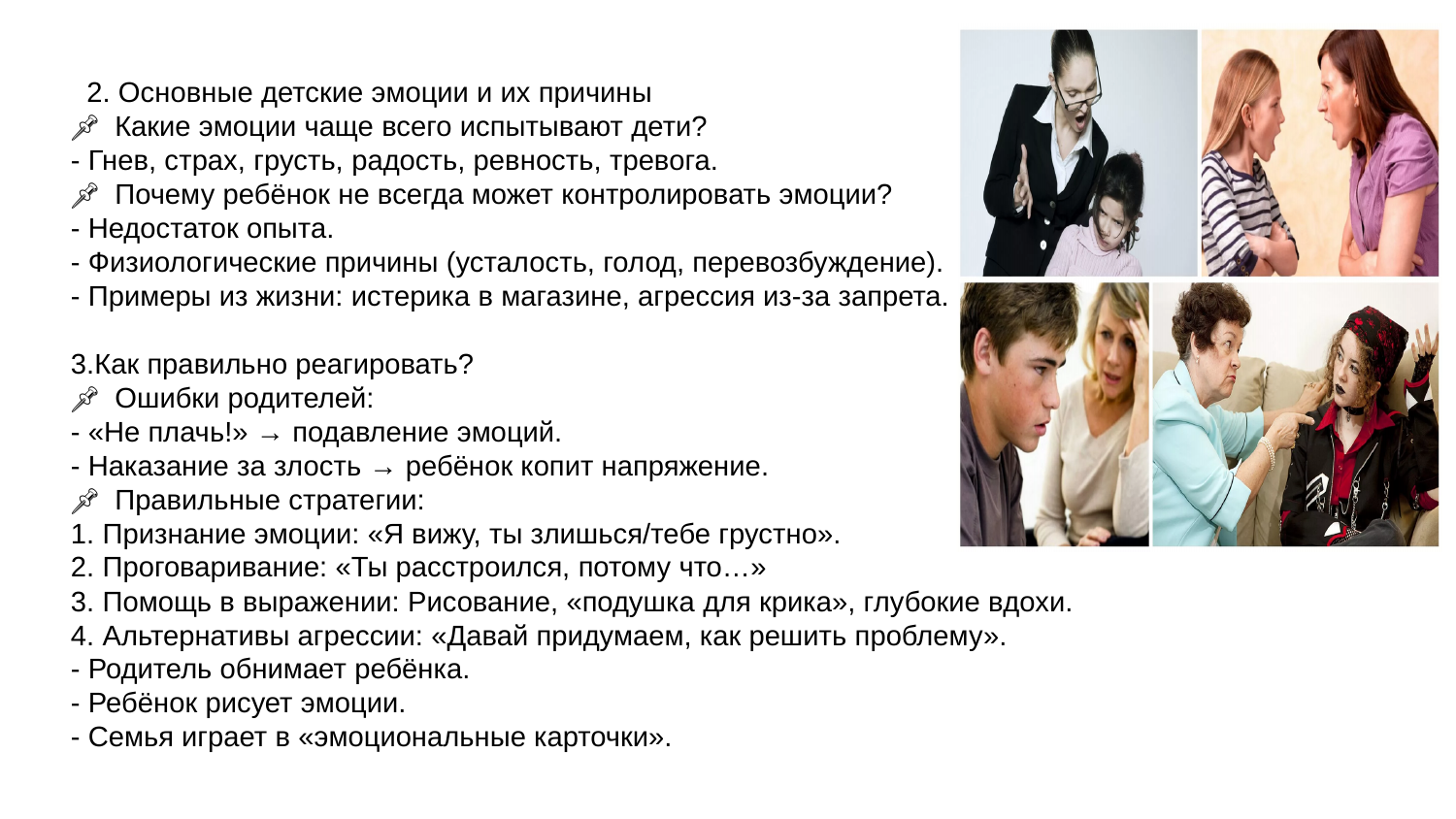

# 2. Основные детские эмоции и их причины
📌  Какие эмоции чаще всего испытывают дети?
- Гнев, страх, грусть, радость, ревность, тревога.
📌  Почему ребёнок не всегда может контролировать эмоции?
- Недостаток опыта.
- Физиологические причины (усталость, голод, перевозбуждение).
- Примеры из жизни: истерика в магазине, агрессия из-за запрета.

3.Как правильно реагировать?
📌  Ошибки родителей:
- «Не плачь!» → подавление эмоций.
- Наказание за злость → ребёнок копит напряжение.
📌  Правильные стратегии:
1. Признание эмоции: «Я вижу, ты злишься/тебе грустно».
2. Проговаривание: «Ты расстроился, потому что…»
3. Помощь в выражении: Рисование, «подушка для крика», глубокие вдохи.
4. Альтернативы агрессии: «Давай придумаем, как решить проблему».
- Родитель обнимает ребёнка.
- Ребёнок рисует эмоции.
- Семья играет в «эмоциональные карточки».